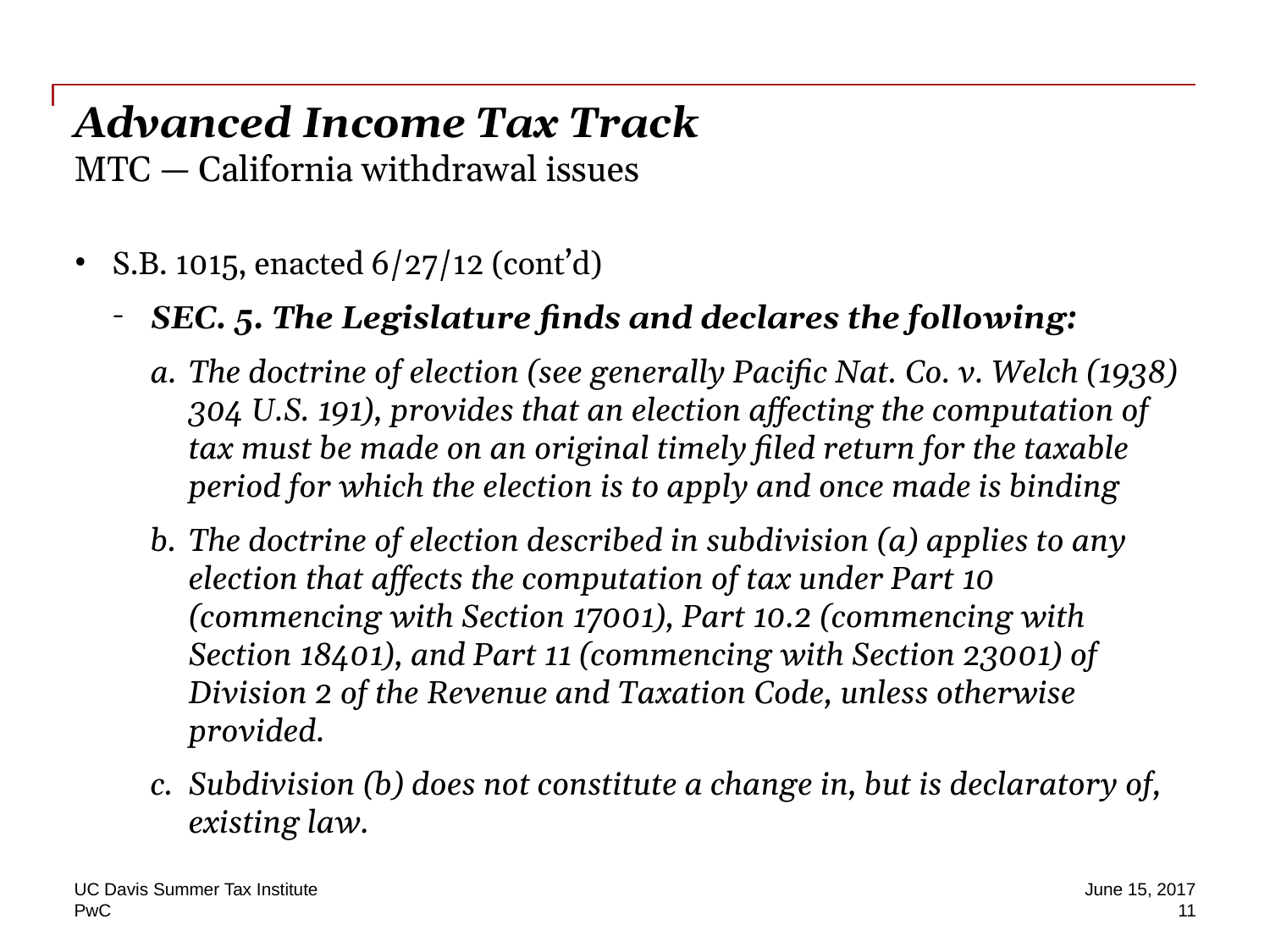

# Advanced Income Tax Track MTC — California withdrawal issues
S.B. 1015, enacted 6/27/12 (cont’d)
SEC. 5. The Legislature finds and declares the following:
The doctrine of election (see generally Pacific Nat. Co. v. Welch (1938) 304 U.S. 191), provides that an election affecting the computation of tax must be made on an original timely filed return for the taxable period for which the election is to apply and once made is binding
The doctrine of election described in subdivision (a) applies to any election that affects the computation of tax under Part 10 (commencing with Section 17001), Part 10.2 (commencing with Section 18401), and Part 11 (commencing with Section 23001) of Division 2 of the Revenue and Taxation Code, unless otherwise provided.
Subdivision (b) does not constitute a change in, but is declaratory of, existing law.
UC Davis Summer Tax Institute
June 15, 2017
11